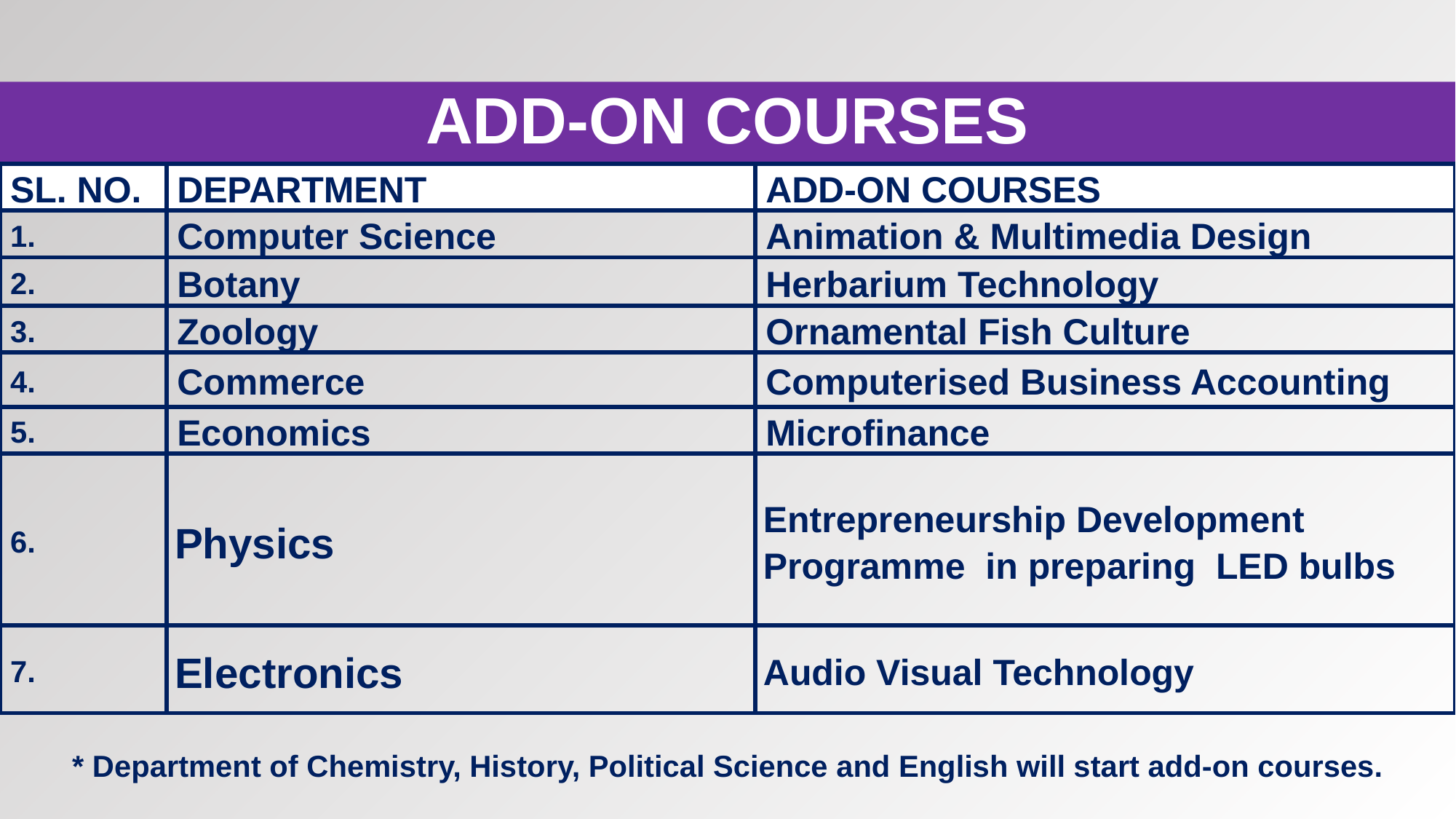

# ADD-ON COURSES
| SL. NO. | DEPARTMENT | ADD-ON COURSES |
| --- | --- | --- |
| 1. | Computer Science | Animation & Multimedia Design |
| 2. | Botany | Herbarium Technology |
| 3. | Zoology | Ornamental Fish Culture |
| 4. | Commerce | Computerised Business Accounting |
| 5. | Economics | Microfinance |
| 6. | Physics | Entrepreneurship Development Programme in preparing LED bulbs |
| 7. | Electronics | Audio Visual Technology |
* Department of Chemistry, History, Political Science and English will start add-on courses.